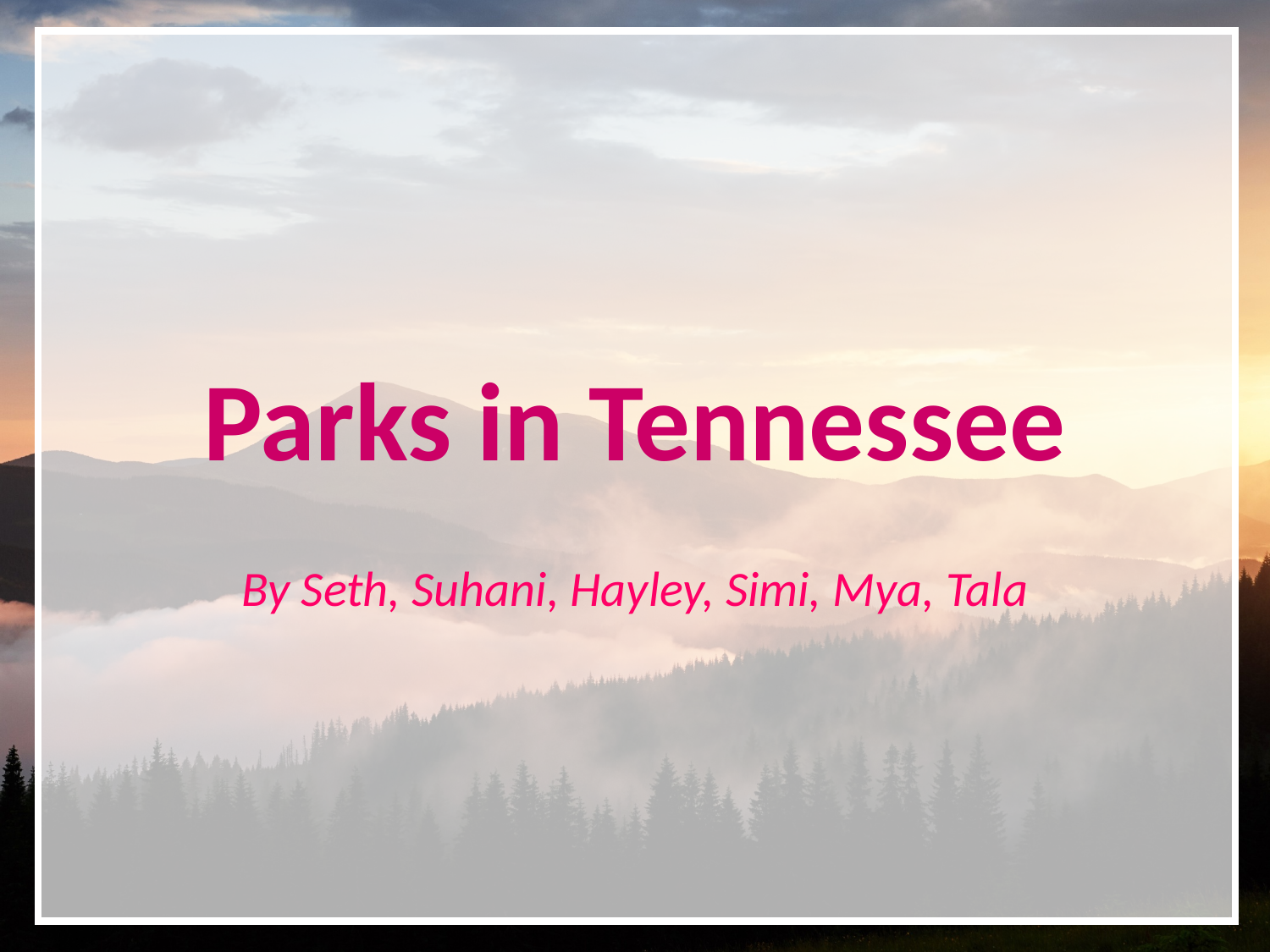

Parks in Tennessee
By Seth, Suhani, Hayley, Simi, Mya, Tala